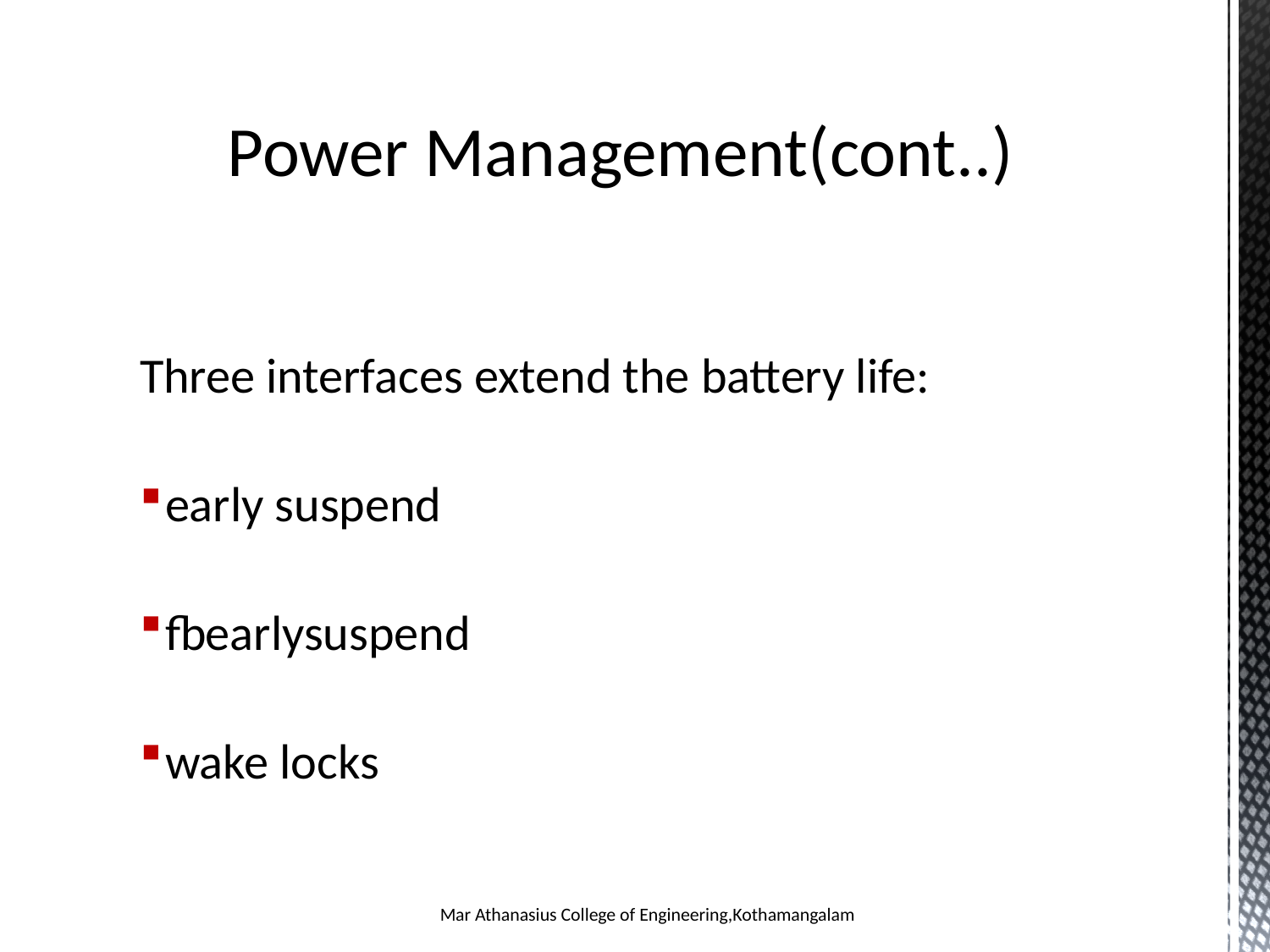

# Power Management(cont..)
Three interfaces extend the battery life:
early suspend
fbearlysuspend
wake locks

Mar Athanasius College of Engineering,Kothamangalam